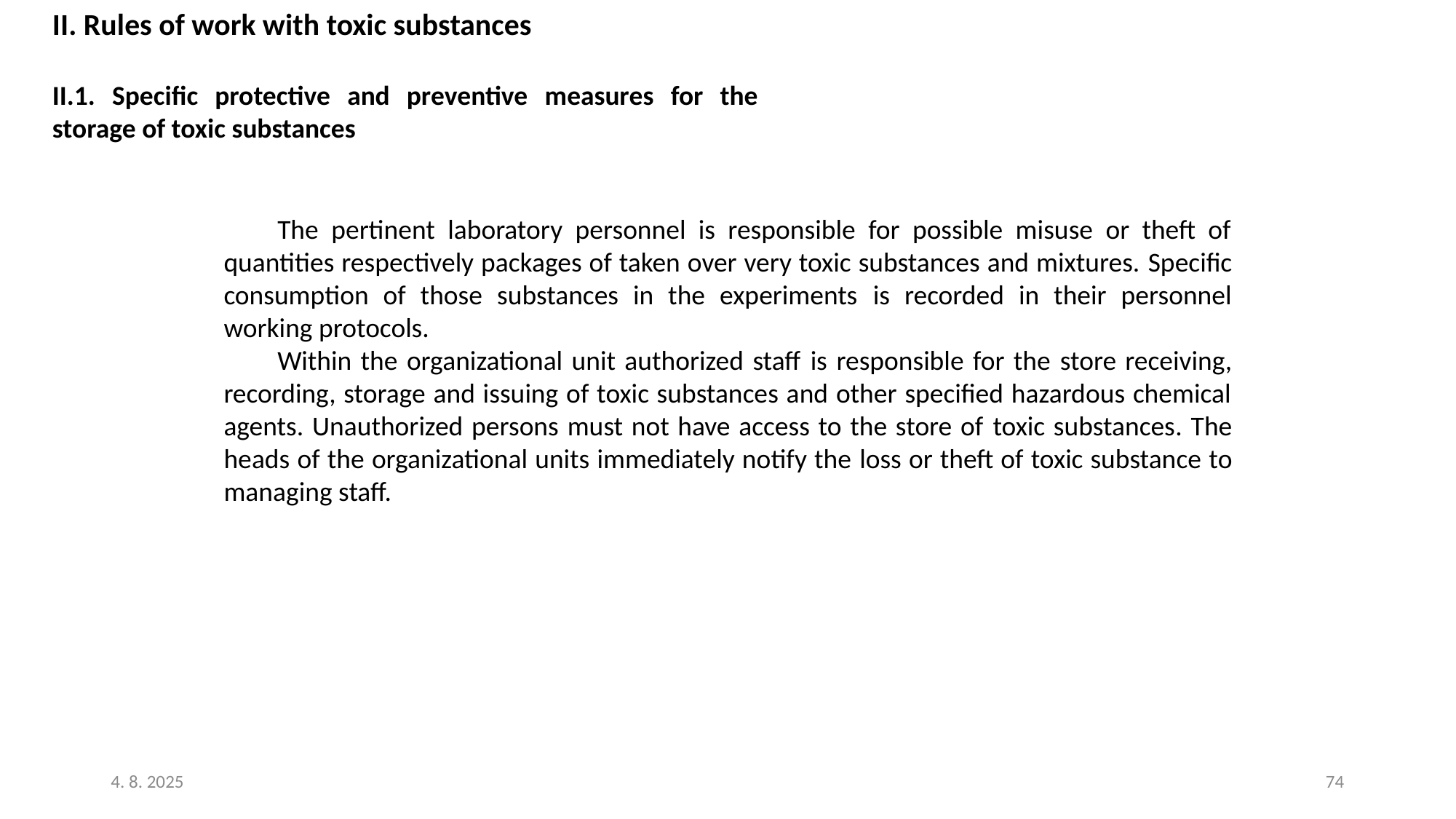

II. Rules of work with toxic substances

II.1. Specific protective and preventive measures for the storage of toxic substances
The pertinent laboratory personnel is responsible for possible misuse or theft of quantities respectively packages of taken over very toxic substances and mixtures. Specific consumption of those substances in the experiments is recorded in their personnel working protocols.
Within the organizational unit authorized staff is responsible for the store receiving, recording, storage and issuing of toxic substances and other specified hazardous chemical agents. Unauthorized persons must not have access to the store of toxic substances. The heads of the organizational units immediately notify the loss or theft of toxic substance to managing staff.
4. 8. 2025
74